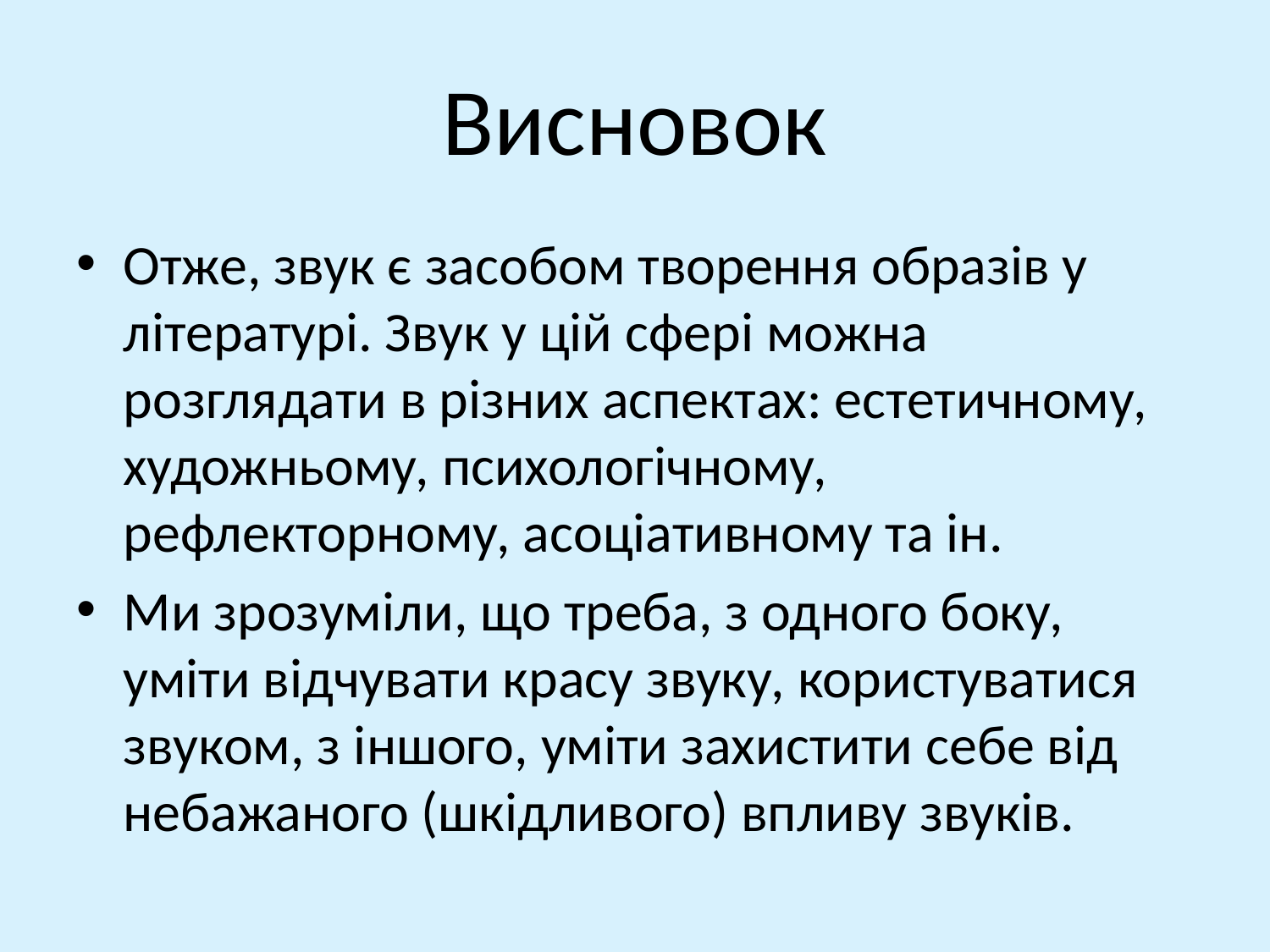

# Висновок
Отже, звук є засобом творення образів у  літературі. Звук у цій сфері можна розглядати в різних аспектах: естетичному, художньому, психологічному, рефлекторному, асоціативному та ін.
Ми зрозуміли, що треба, з одного боку, уміти відчувати красу звуку, користуватися звуком, з іншого, уміти захистити себе від небажаного (шкідливого) впливу звуків.